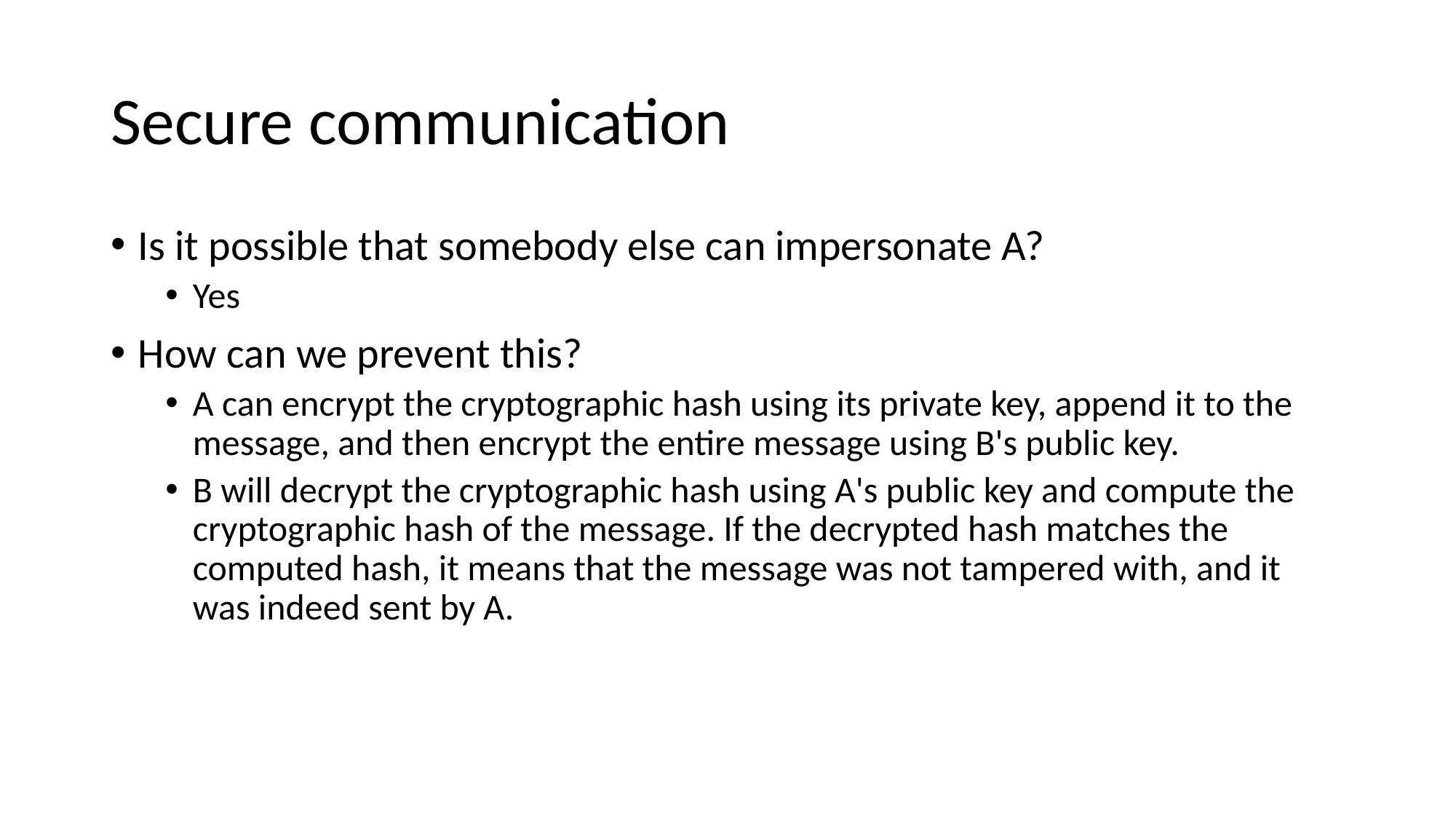

# Secure communication
Is it possible that somebody else can impersonate A?
Yes
How can we prevent this?
A can encrypt the cryptographic hash using its private key, append it to the message, and then encrypt the entire message using B's public key.
B will decrypt the cryptographic hash using A's public key and compute the cryptographic hash of the message. If the decrypted hash matches the computed hash, it means that the message was not tampered with, and it was indeed sent by A.